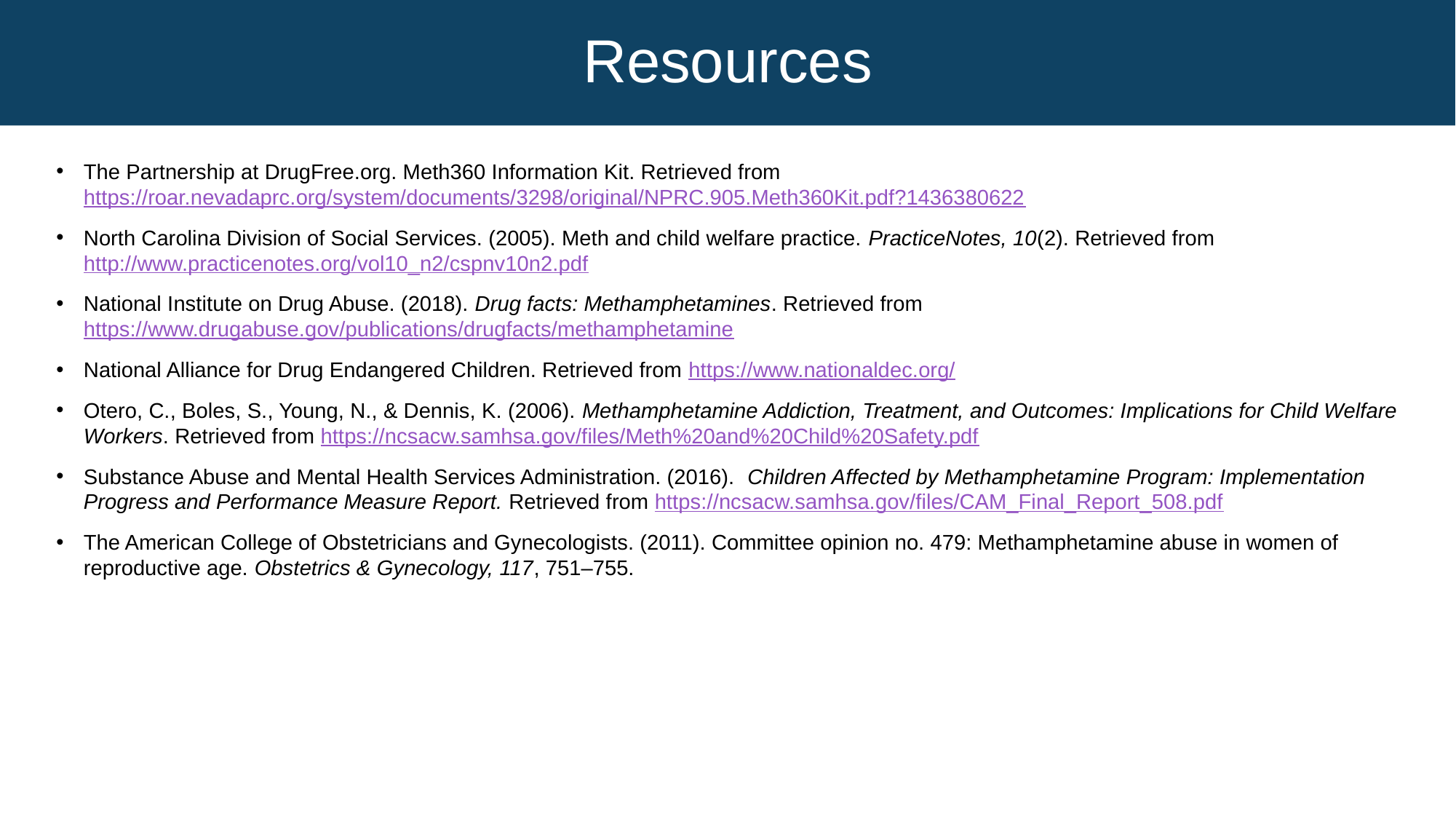

Resources
The Partnership at DrugFree.org. Meth360 Information Kit. Retrieved from https://roar.nevadaprc.org/system/documents/3298/original/NPRC.905.Meth360Kit.pdf?1436380622
North Carolina Division of Social Services. (2005). Meth and child welfare practice. PracticeNotes, 10(2). Retrieved from http://www.practicenotes.org/vol10_n2/cspnv10n2.pdf
National Institute on Drug Abuse. (2018). Drug facts: Methamphetamines. Retrieved from https://www.drugabuse.gov/publications/drugfacts/methamphetamine
National Alliance for Drug Endangered Children. Retrieved from https://www.nationaldec.org/
Otero, C., Boles, S., Young, N., & Dennis, K. (2006). Methamphetamine Addiction, Treatment, and Outcomes: Implications for Child Welfare Workers. Retrieved from https://ncsacw.samhsa.gov/files/Meth%20and%20Child%20Safety.pdf
Substance Abuse and Mental Health Services Administration. (2016).  Children Affected by Methamphetamine Program: Implementation Progress and Performance Measure Report. Retrieved from https://ncsacw.samhsa.gov/files/CAM_Final_Report_508.pdf
The American College of Obstetricians and Gynecologists. (2011). Committee opinion no. 479: Methamphetamine abuse in women of reproductive age. Obstetrics & Gynecology, 117, 751–755.